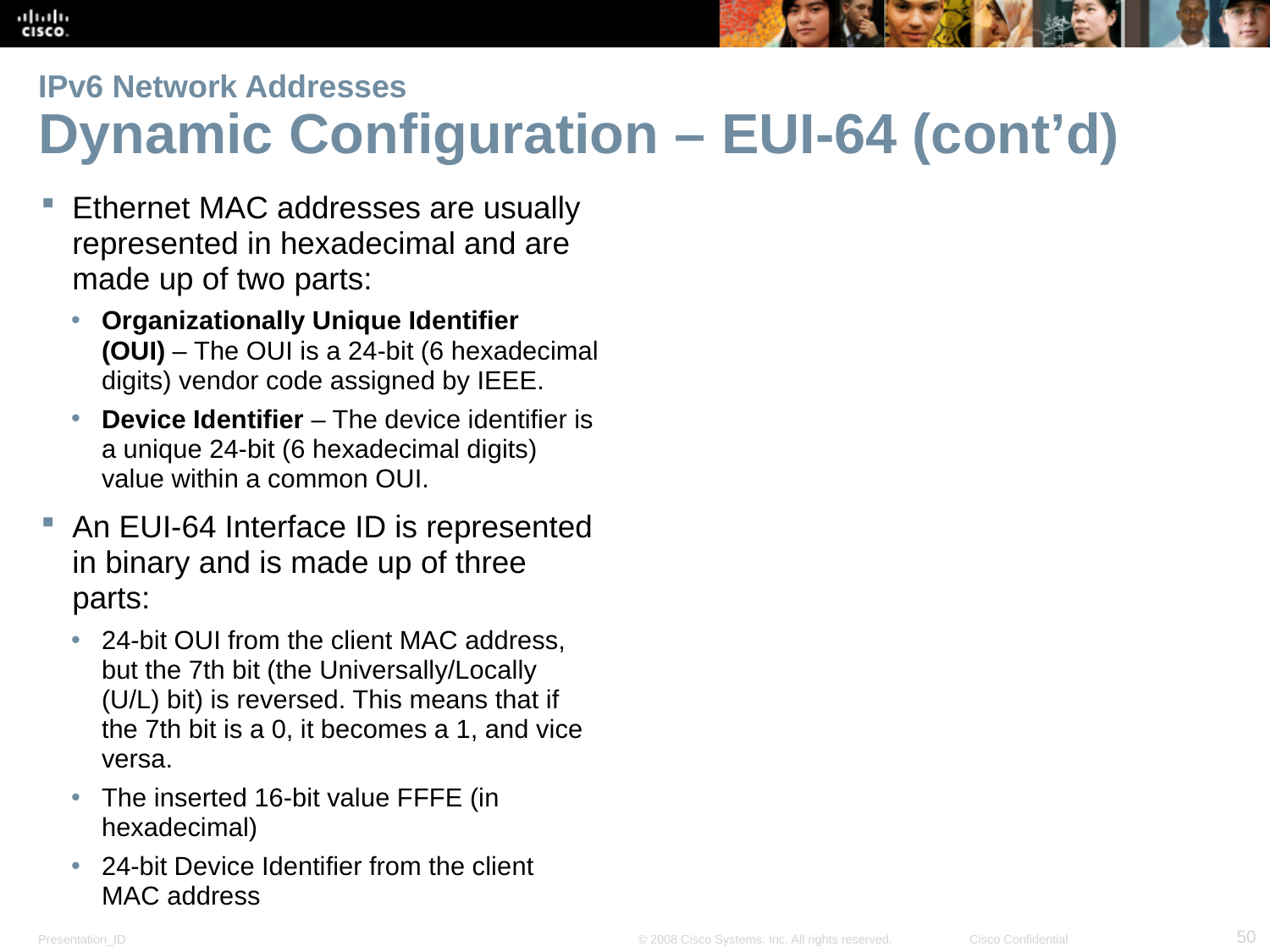

# IPv6 Network Addresses Dynamic Configuration – EUI-64 (cont’d)
Ethernet MAC addresses are usually represented in hexadecimal and are made up of two parts:
Organizationally Unique Identifier (OUI) – The OUI is a 24-bit (6 hexadecimal digits) vendor code assigned by IEEE.
Device Identifier – The device identifier is a unique 24-bit (6 hexadecimal digits) value within a common OUI.
An EUI-64 Interface ID is represented in binary and is made up of three parts:
24-bit OUI from the client MAC address, but the 7th bit (the Universally/Locally (U/L) bit) is reversed. This means that if the 7th bit is a 0, it becomes a 1, and vice versa.
The inserted 16-bit value FFFE (in hexadecimal)
24-bit Device Identifier from the client MAC address